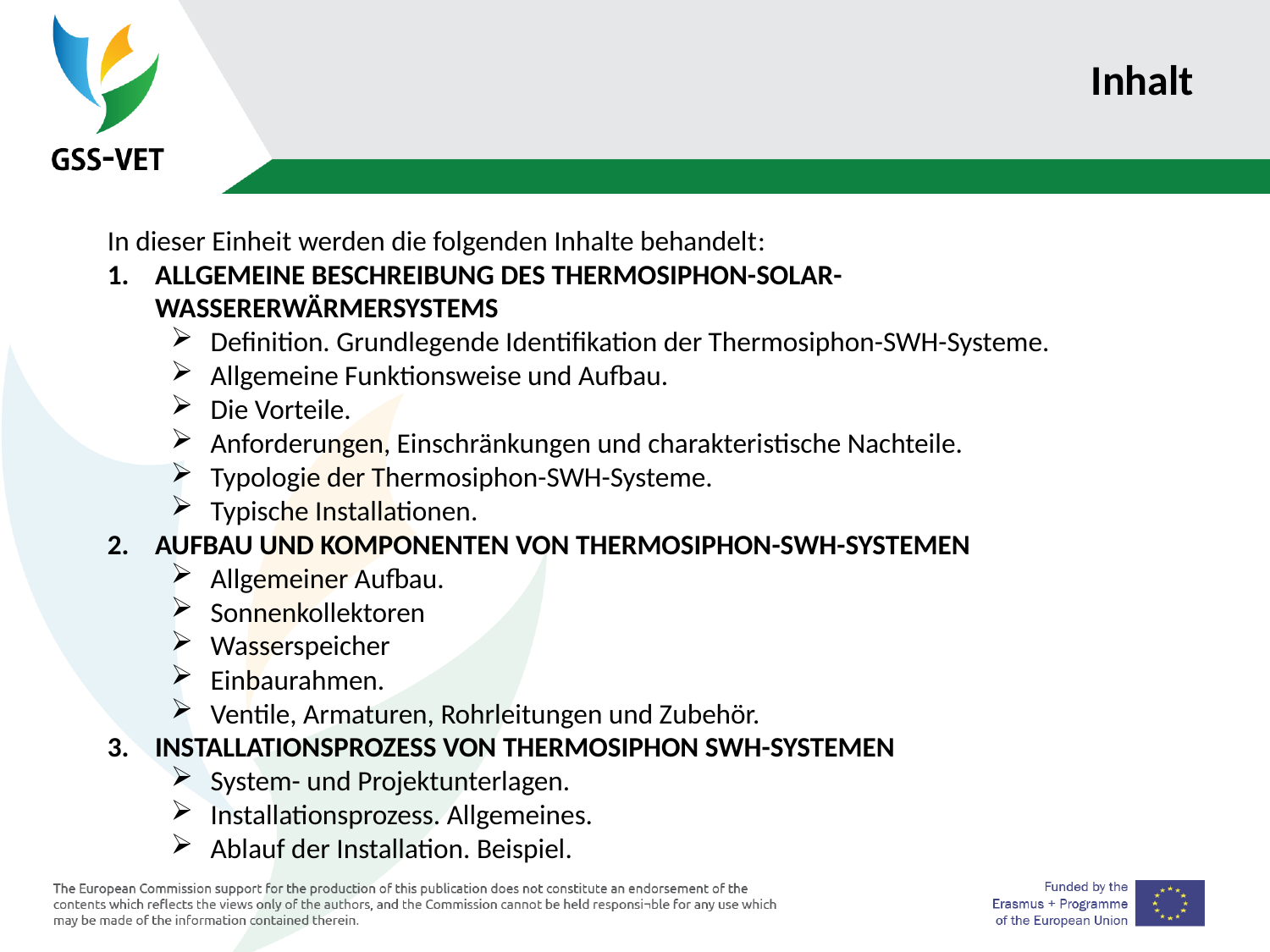

# Inhalt
In dieser Einheit werden die folgenden Inhalte behandelt:
ALLGEMEINE BESCHREIBUNG DES THERMOSIPHON-SOLAR-WASSERERWÄRMERSYSTEMS
Definition. Grundlegende Identifikation der Thermosiphon-SWH-Systeme.
Allgemeine Funktionsweise und Aufbau.
Die Vorteile.
Anforderungen, Einschränkungen und charakteristische Nachteile.
Typologie der Thermosiphon-SWH-Systeme.
Typische Installationen.
AUFBAU UND KOMPONENTEN VON THERMOSIPHON-SWH-SYSTEMEN
Allgemeiner Aufbau.
Sonnenkollektoren
Wasserspeicher
Einbaurahmen.
Ventile, Armaturen, Rohrleitungen und Zubehör.
INSTALLATIONSPROZESS VON THERMOSIPHON SWH-SYSTEMEN
System- und Projektunterlagen.
Installationsprozess. Allgemeines.
Ablauf der Installation. Beispiel.